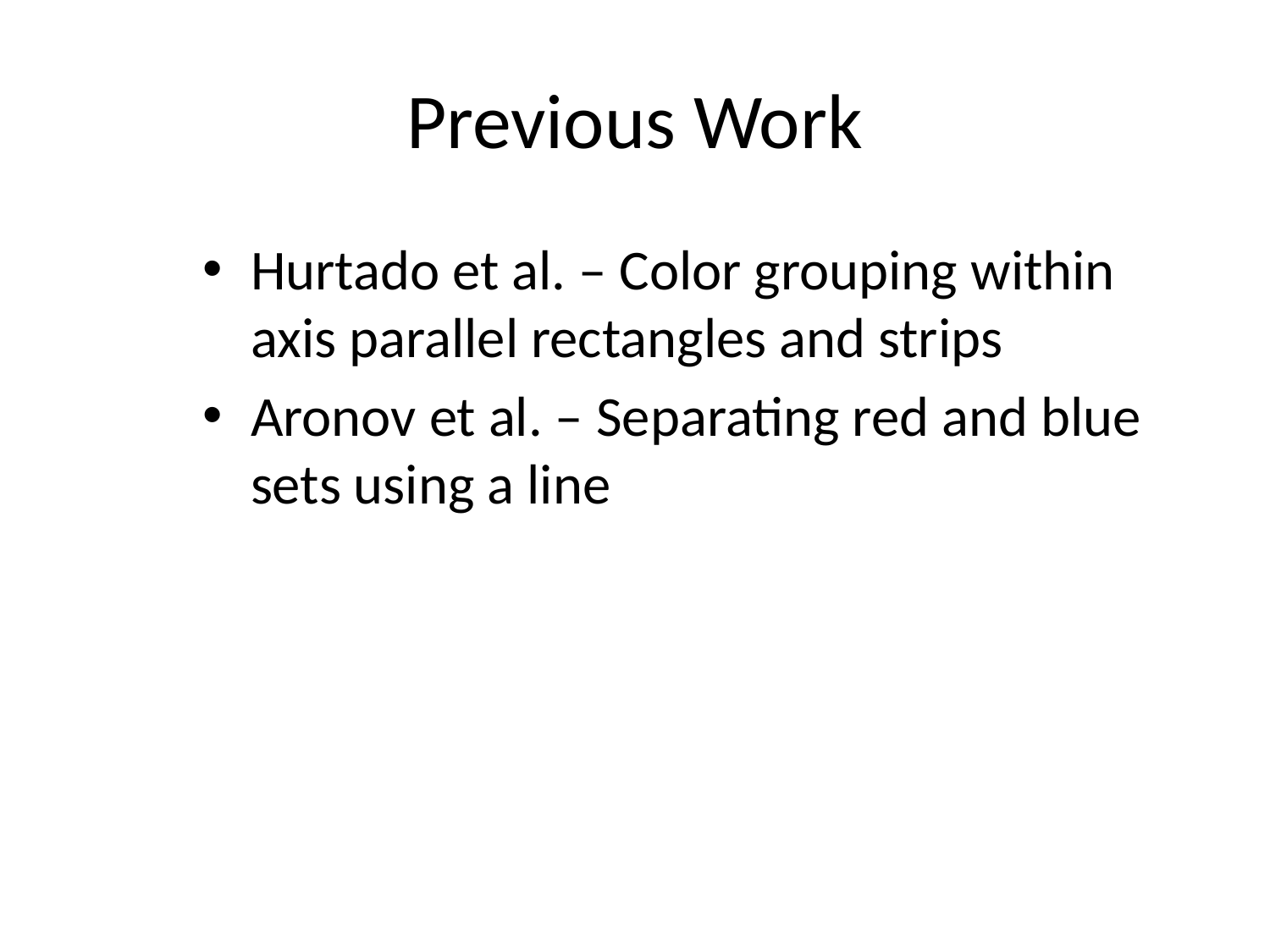

# Previous Work
Hurtado et al. – Color grouping within axis parallel rectangles and strips
Aronov et al. – Separating red and blue sets using a line